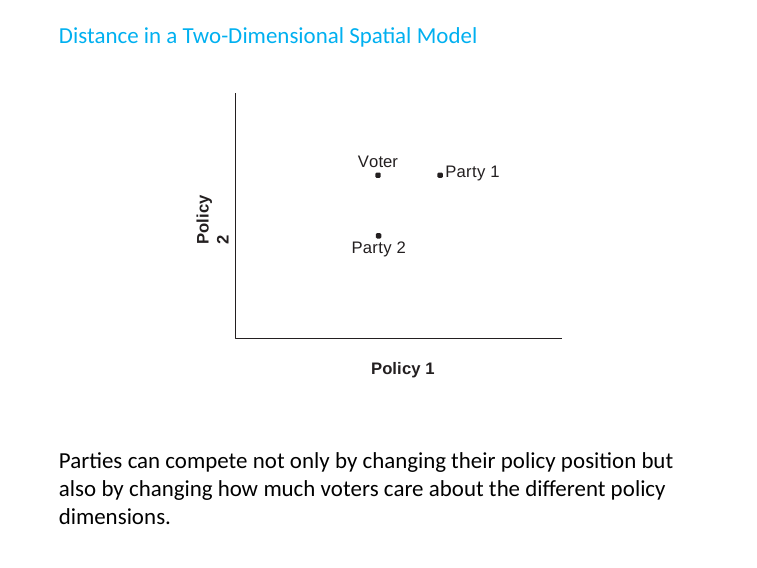

# Distance in a Two-Dimensional Spatial Model

Voter
Party 1
Policy 2
Party 2
Policy 1
Parties can compete not only by changing their policy position but  also by changing how much voters care about the different policy  dimensions.